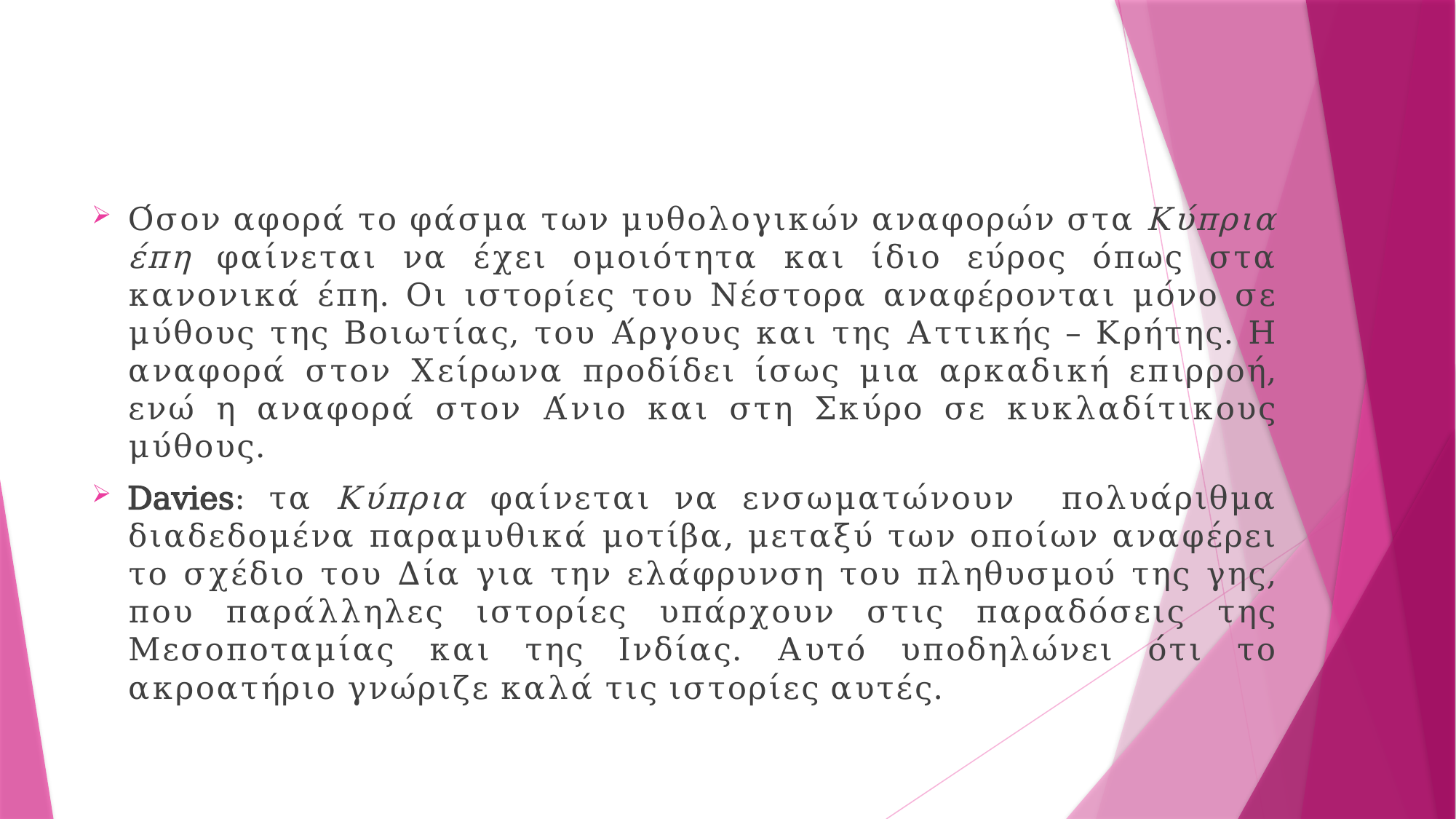

#
Όσον αφορά το φάσμα των μυθολογικών αναφορών στα Κύπρια έπη φαίνεται να έχει ομοιότητα και ίδιο εύρος όπως στα κανονικά έπη. Οι ιστορίες του Νέστορα αναφέρονται μόνο σε μύθους της Βοιωτίας, του Άργους και της Αττικής – Κρήτης. Η αναφορά στον Χείρωνα προδίδει ίσως μια αρκαδική επιρροή, ενώ η αναφορά στον Άνιο και στη Σκύρο σε κυκλαδίτικους μύθους.
Davies: τα Κύπρια φαίνεται να ενσωματώνουν  πολυάριθμα διαδεδομένα παραμυθικά μοτίβα, μεταξύ των οποίων αναφέρει το σχέδιο του Δία για την ελάφρυνση του πληθυσμού της γης, που παράλληλες ιστορίες υπάρχουν στις παραδόσεις της Μεσοποταμίας και της Ινδίας. Αυτό υποδηλώνει ότι το ακροατήριο γνώριζε καλά τις ιστορίες αυτές.